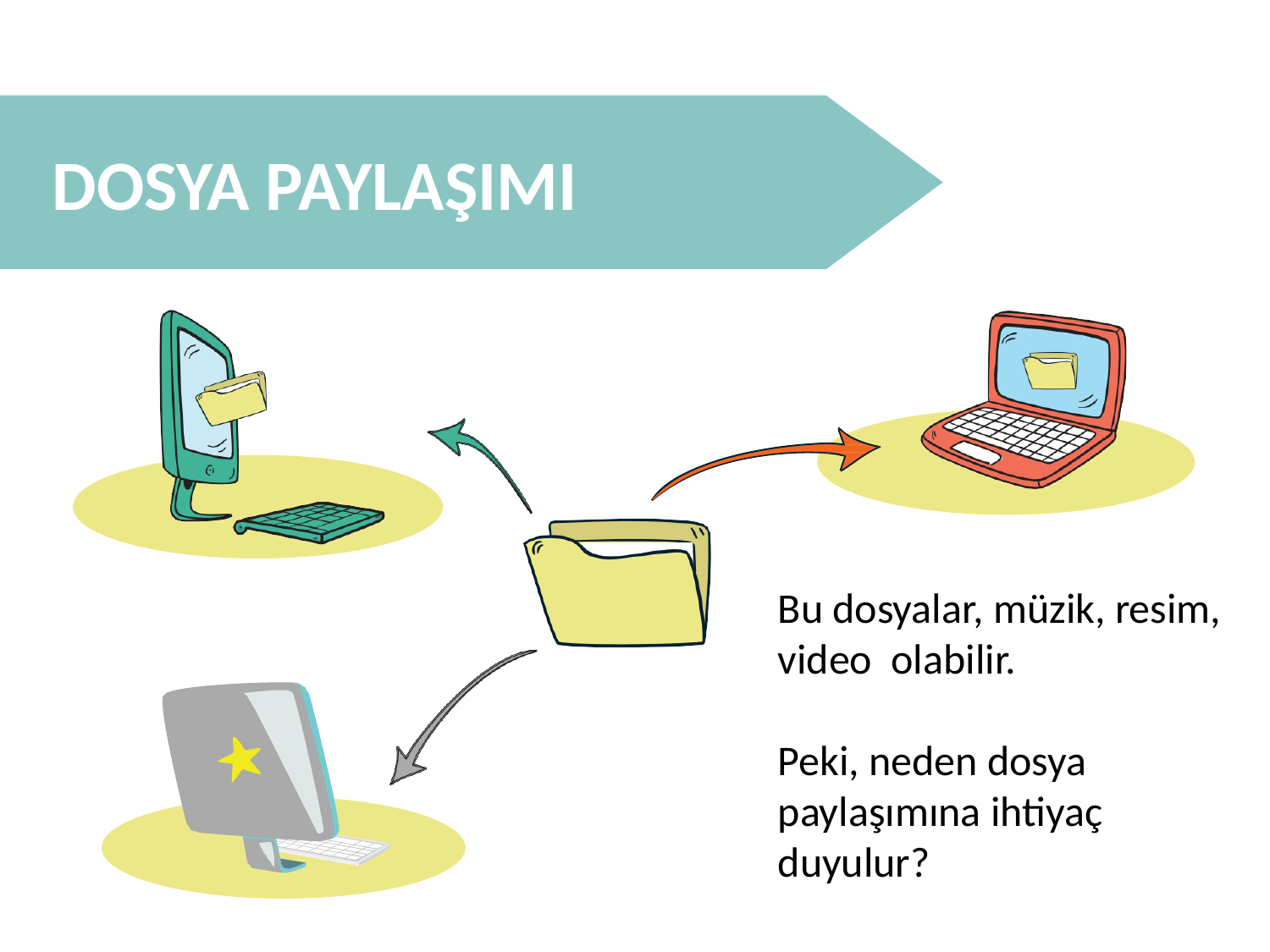

DOSYA PAYLAŞIMI

Bu dosyalar, müzik, resim, video  olabilir.

Peki, neden dosya paylaşımına ihtiyaç duyulur?